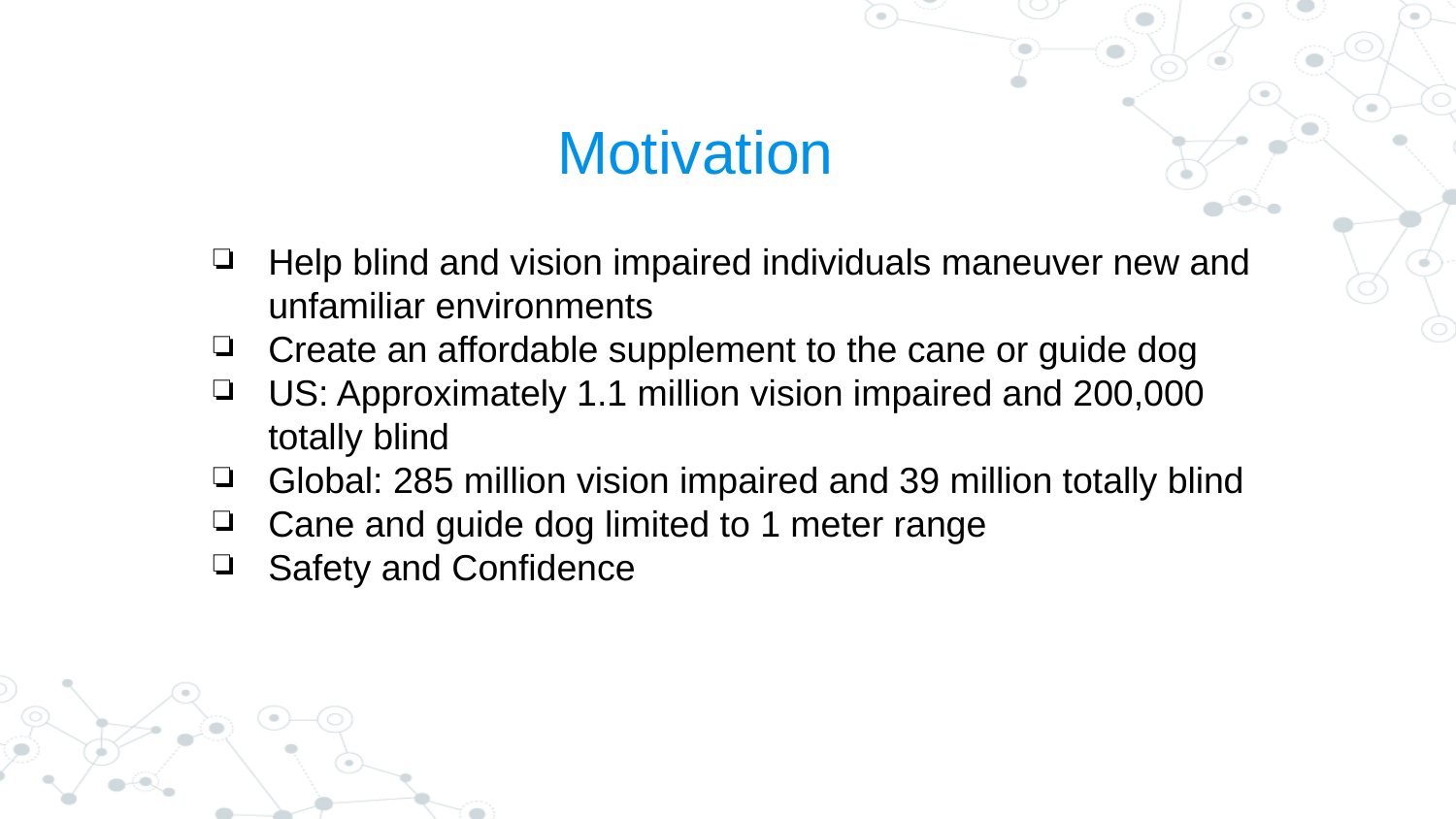

Motivation
Help blind and vision impaired individuals maneuver new and unfamiliar environments
Create an affordable supplement to the cane or guide dog
US: Approximately 1.1 million vision impaired and 200,000 totally blind
Global: 285 million vision impaired and 39 million totally blind
Cane and guide dog limited to 1 meter range
Safety and Confidence